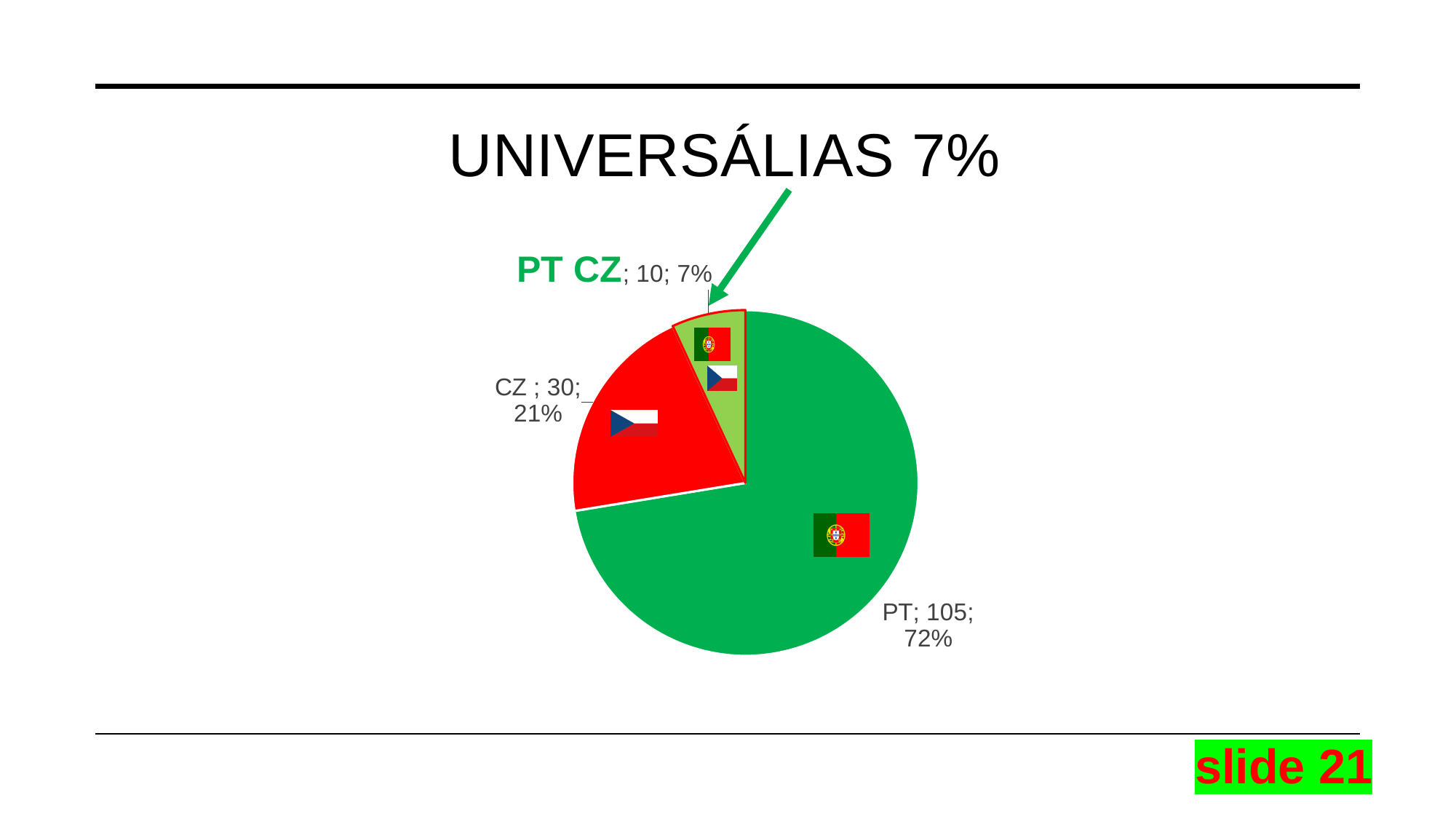

# Universálias 7%

### Chart

| Category | Sloupec1 |
|---|---|
| PT | 105.0 |
| CZ  | 30.0 |
| PT CZ | 10.0 |
slide 21